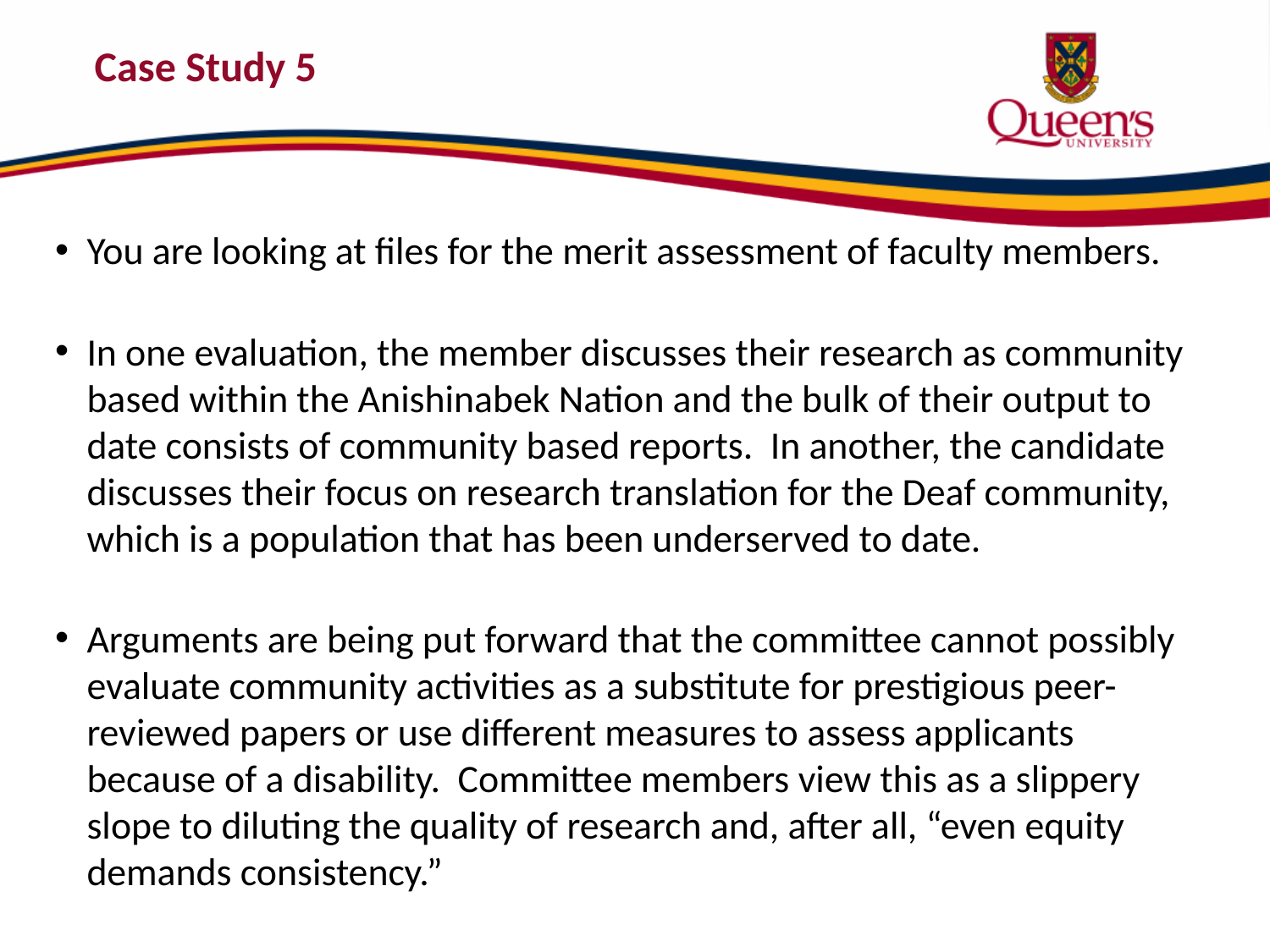

# Case Study 5
You are looking at files for the merit assessment of faculty members.
In one evaluation, the member discusses their research as community based within the Anishinabek Nation and the bulk of their output to date consists of community based reports.  In another, the candidate discusses their focus on research translation for the Deaf community, which is a population that has been underserved to date.
Arguments are being put forward that the committee cannot possibly evaluate community activities as a substitute for prestigious peer-reviewed papers or use different measures to assess applicants because of a disability.  Committee members view this as a slippery slope to diluting the quality of research and, after all, “even equity demands consistency.”